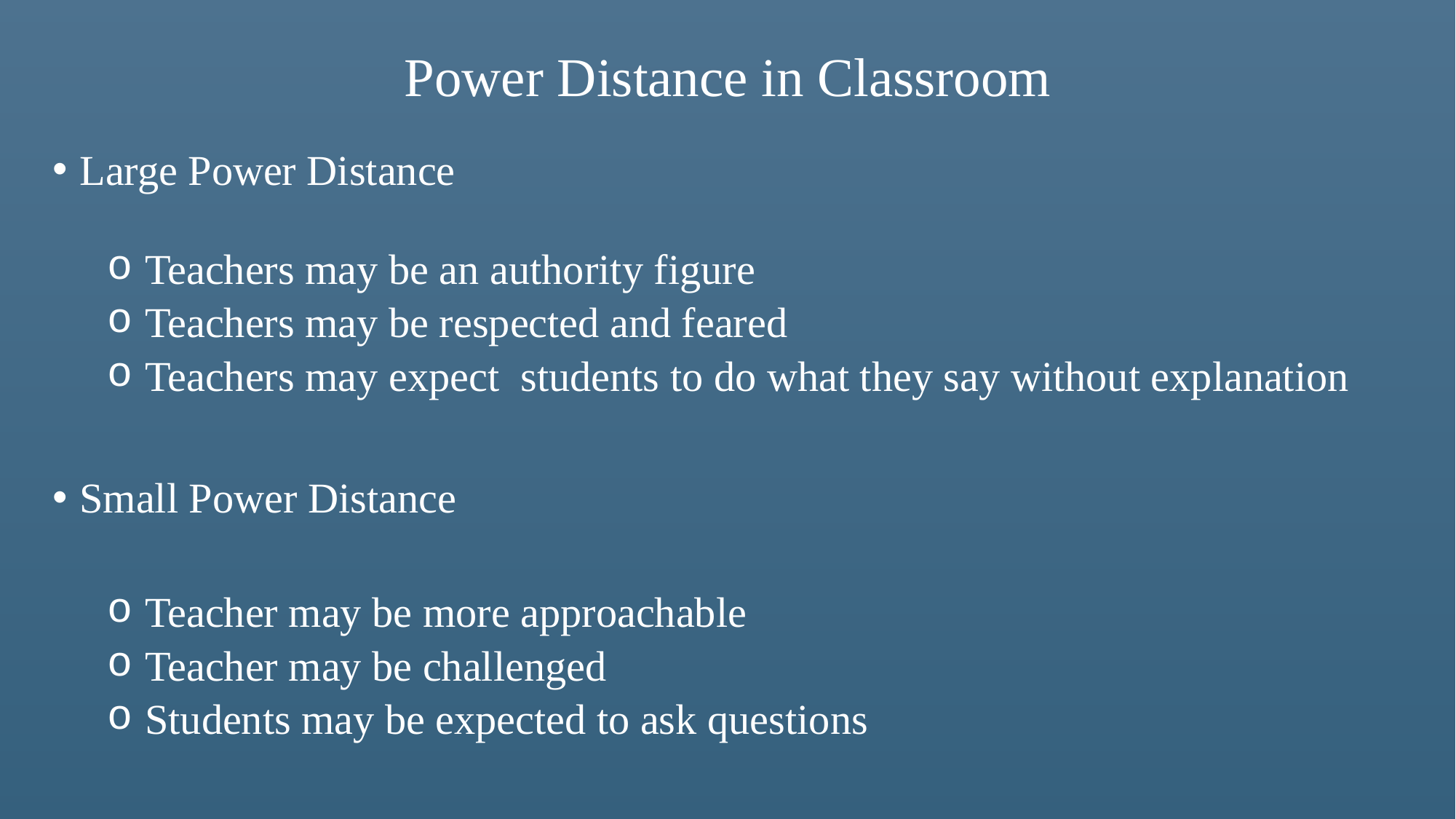

# Power Distance in Classroom
Large Power Distance

 Teachers may be an authority figure
 Teachers may be respected and feared
 Teachers may expect  students to do what they say without explanation

Small Power Distance

 Teacher may be more approachable
 Teacher may be challenged
 Students may be expected to ask questions